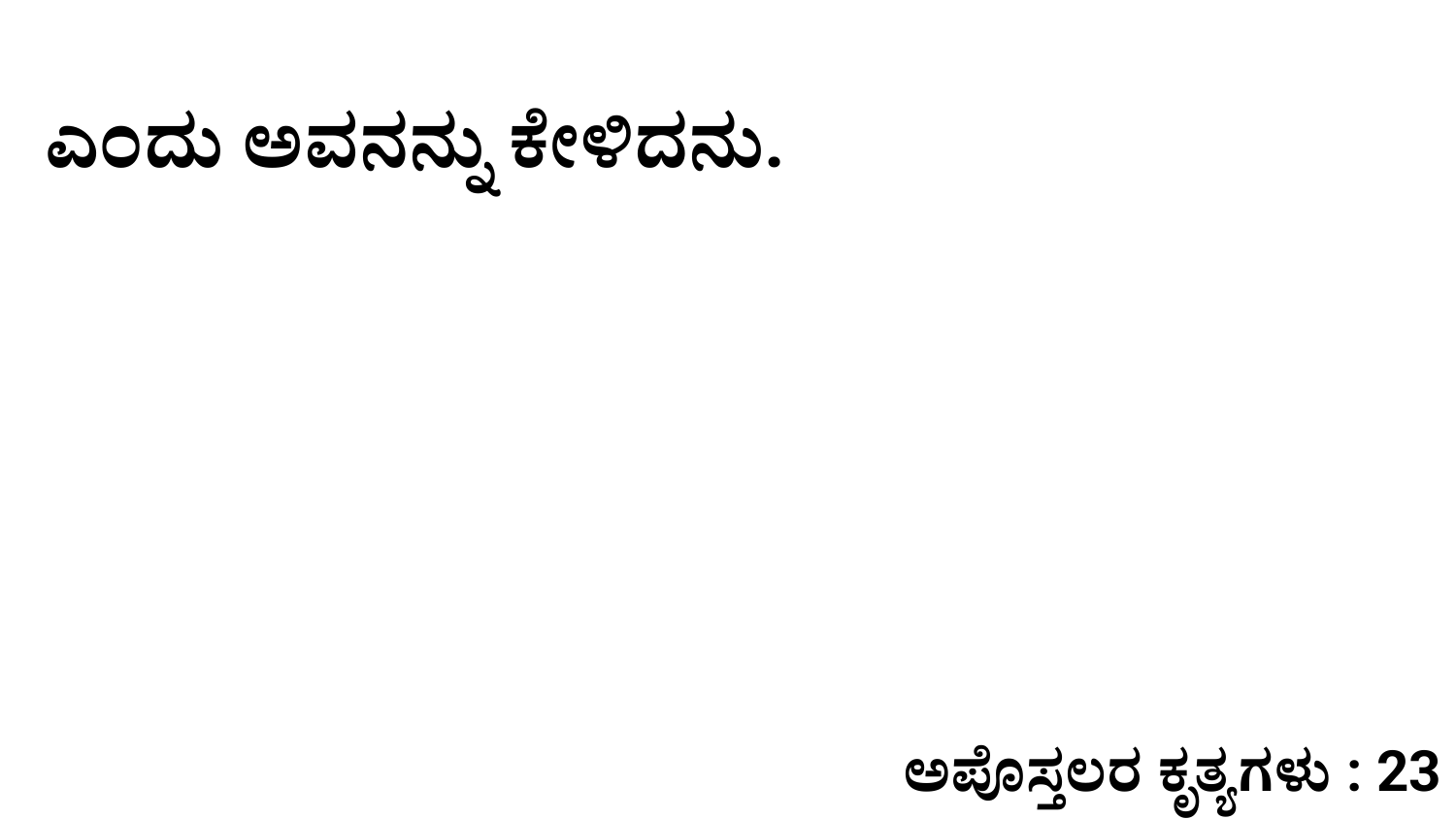

ಎಂದು ಅವನನ್ನು ಕೇಳಿದನು.
ಅಪೊಸ್ತಲರ ಕೃತ್ಯಗಳು : 23